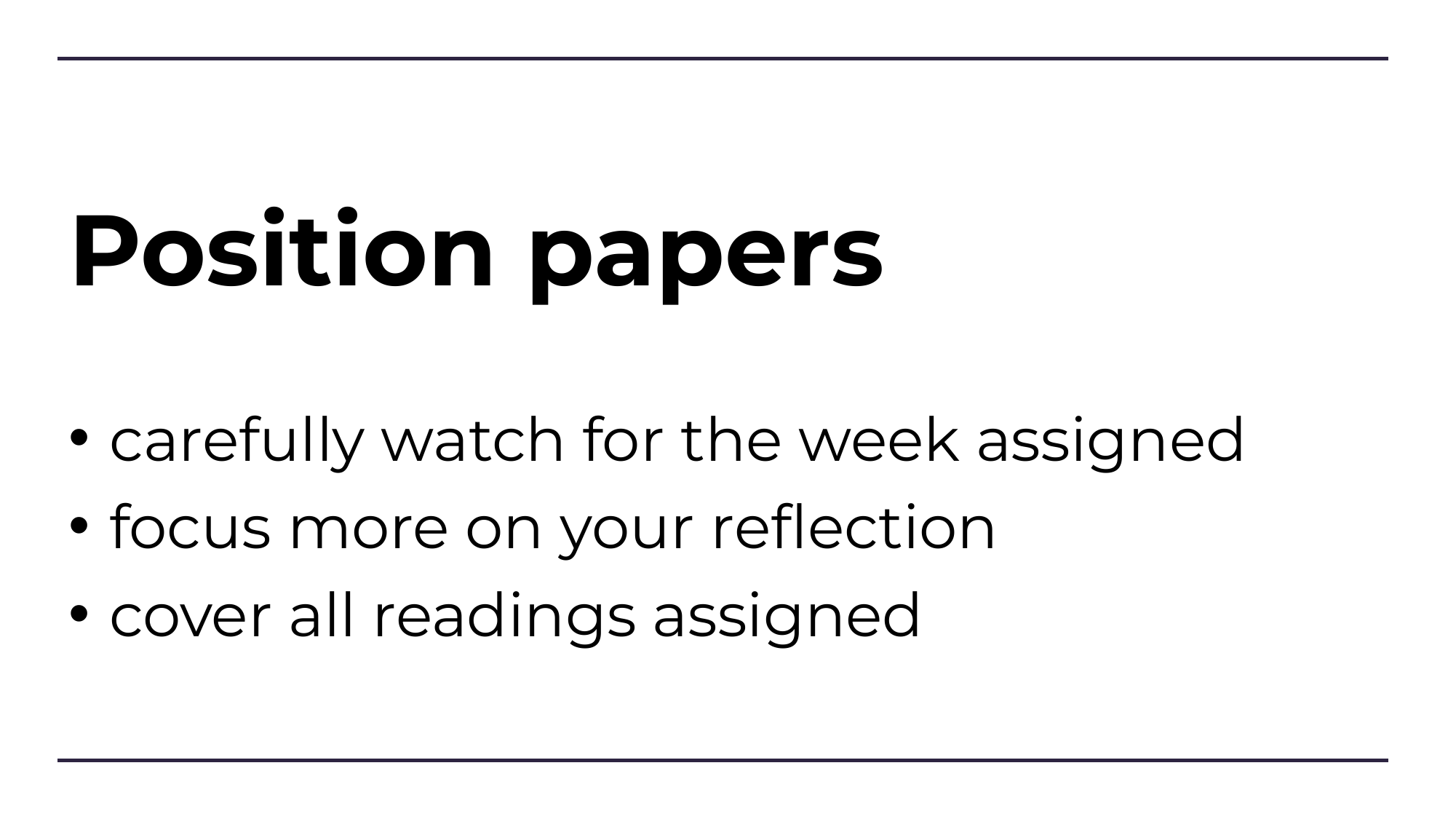

# Position papers
carefully watch for the week assigned
focus more on your reflection
cover all readings assigned